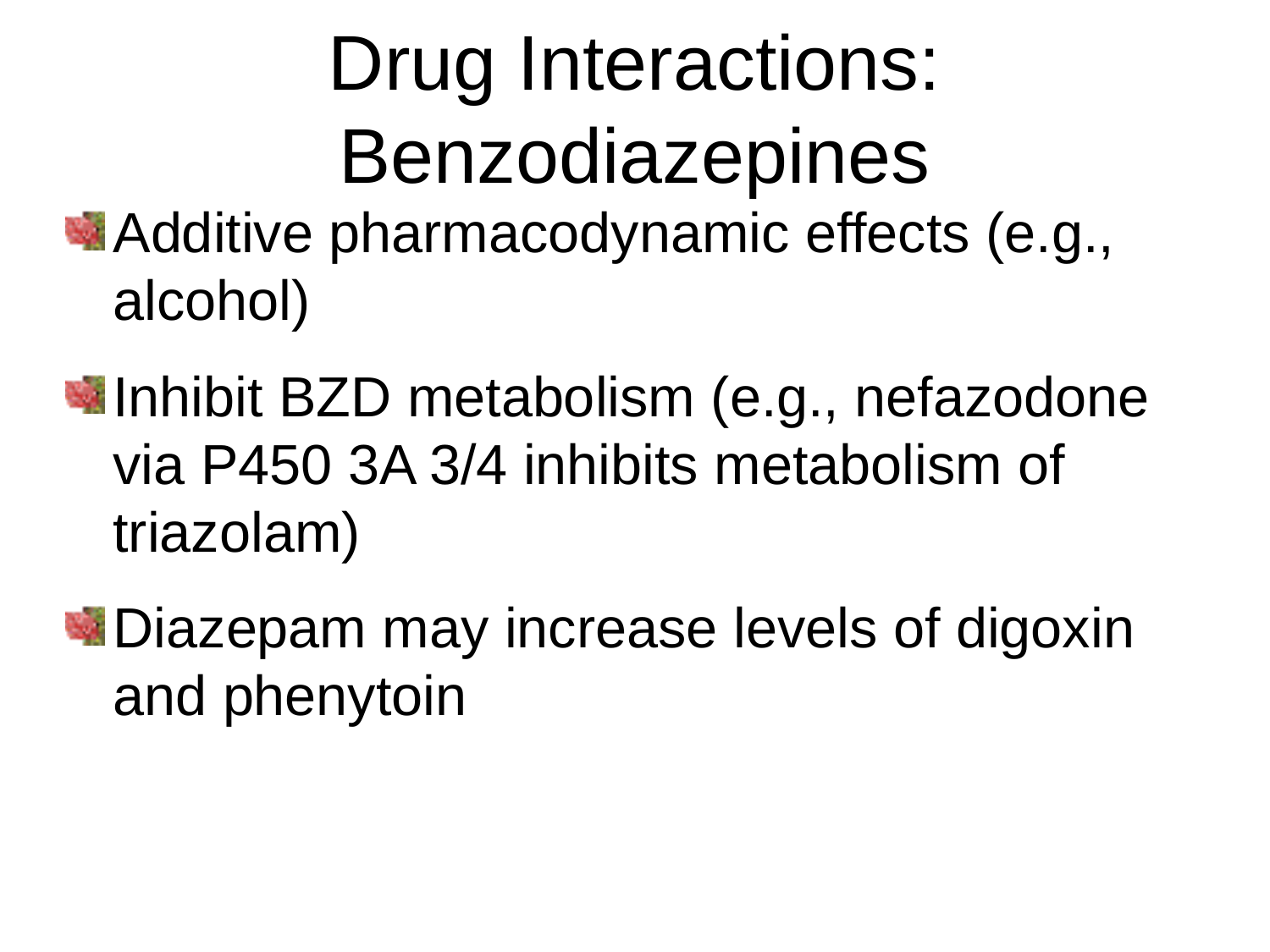

Drug Interactions: Benzodiazepines
Additive pharmacodynamic effects (e.g., alcohol)
Inhibit BZD metabolism (e.g., nefazodone via P450 3A 3/4 inhibits metabolism of triazolam)
Diazepam may increase levels of digoxin and phenytoin